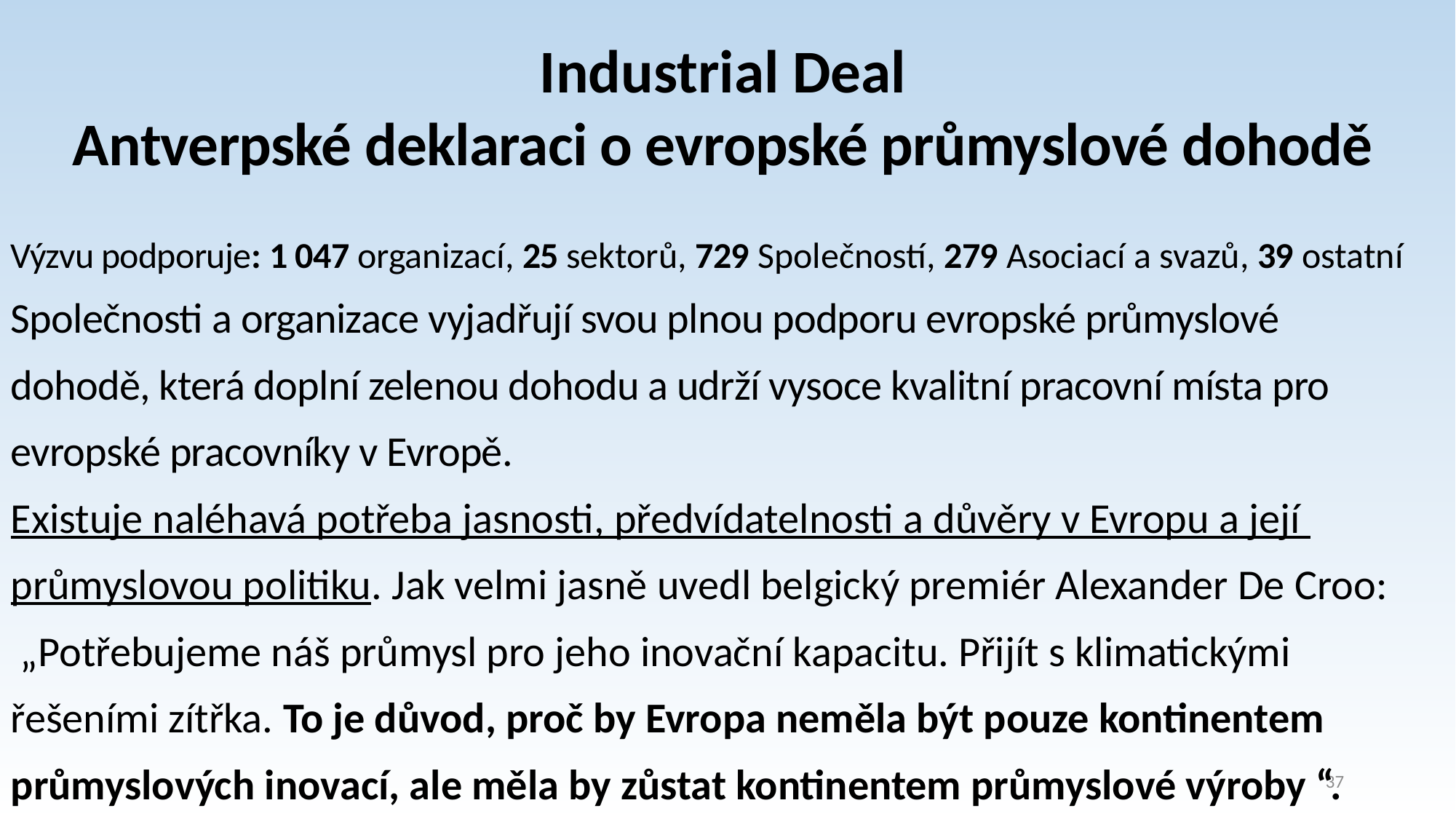

Industrial Deal
Antverpské deklaraci o evropské průmyslové dohodě

Výzvu podporuje: 1 047 organizací, 25 sektorů, 729 Společností, 279 Asociací a svazů, 39 ostatní
Společnosti a organizace vyjadřují svou plnou podporu evropské průmyslové
dohodě, která doplní zelenou dohodu a udrží vysoce kvalitní pracovní místa pro
evropské pracovníky v Evropě.
Existuje naléhavá potřeba jasnosti, předvídatelnosti a důvěry v Evropu a její
průmyslovou politiku. Jak velmi jasně uvedl belgický premiér Alexander De Croo:
 „Potřebujeme náš průmysl pro jeho inovační kapacitu. Přijít s klimatickými
řešeními zítřka. To je důvod, proč by Evropa neměla být pouze kontinentem
průmyslových inovací, ale měla by zůstat kontinentem průmyslové výroby “.

37